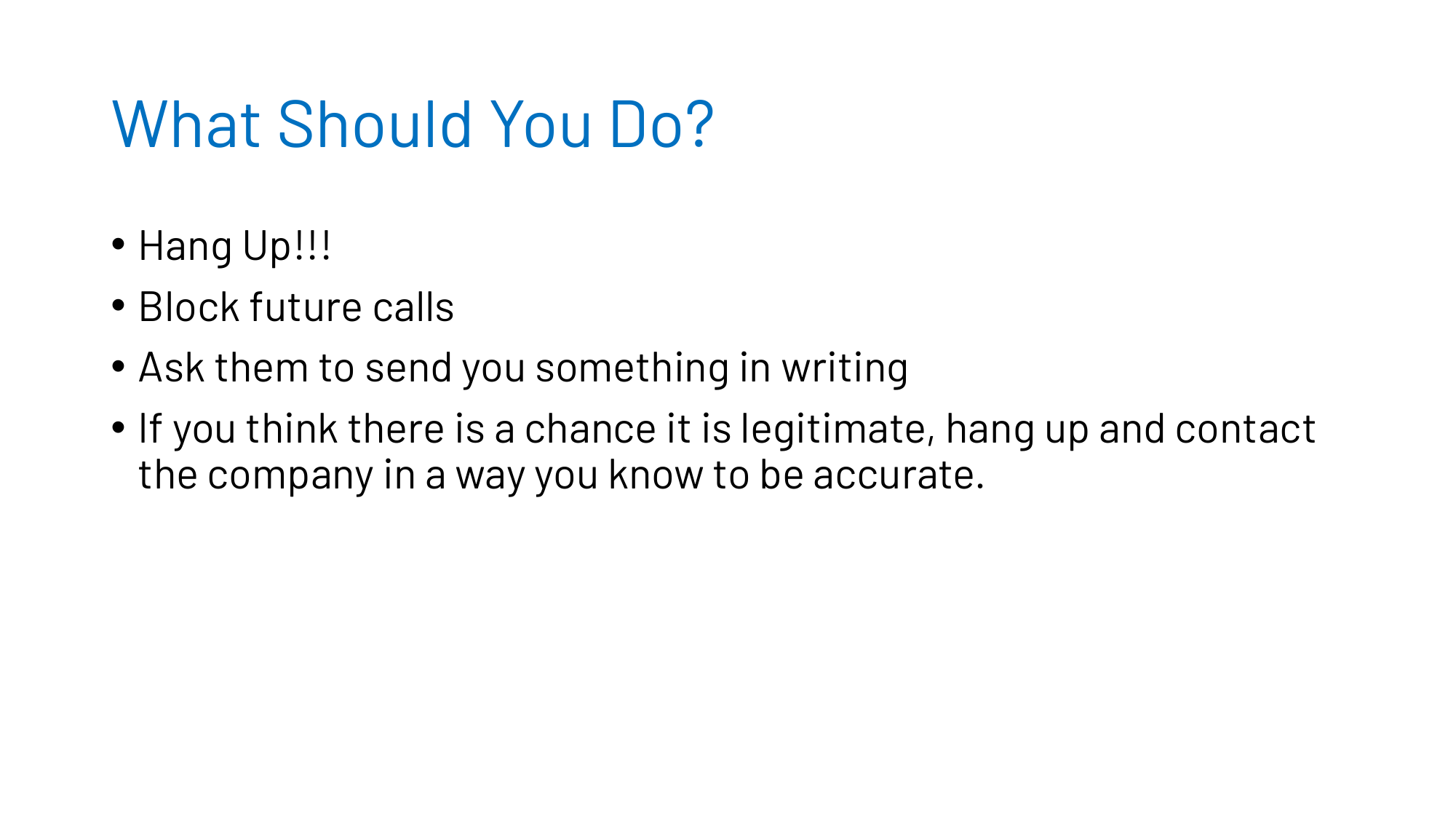

# What Should You Do?
Hang Up!!!
Block future calls
Ask them to send you something in writing
If you think there is a chance it is legitimate, hang up and contact the company in a way you know to be accurate.